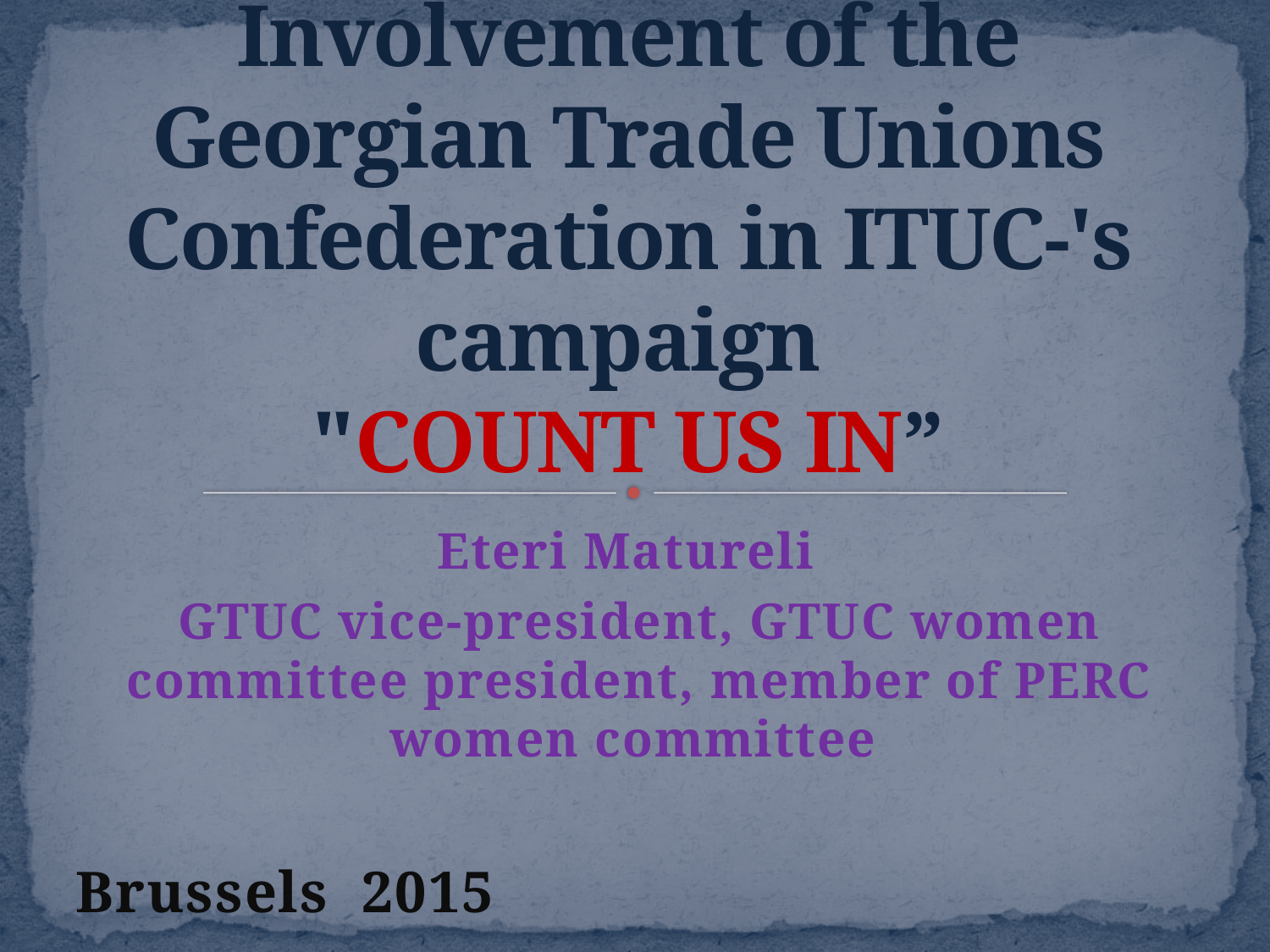

# Involvement of the Georgian Trade Unions Confederation in ITUC-'s campaign "COUNT US IN”
Eteri Matureli
GTUC vice-president, GTUC women committee president, member of PERC women committee

Brussels  2015